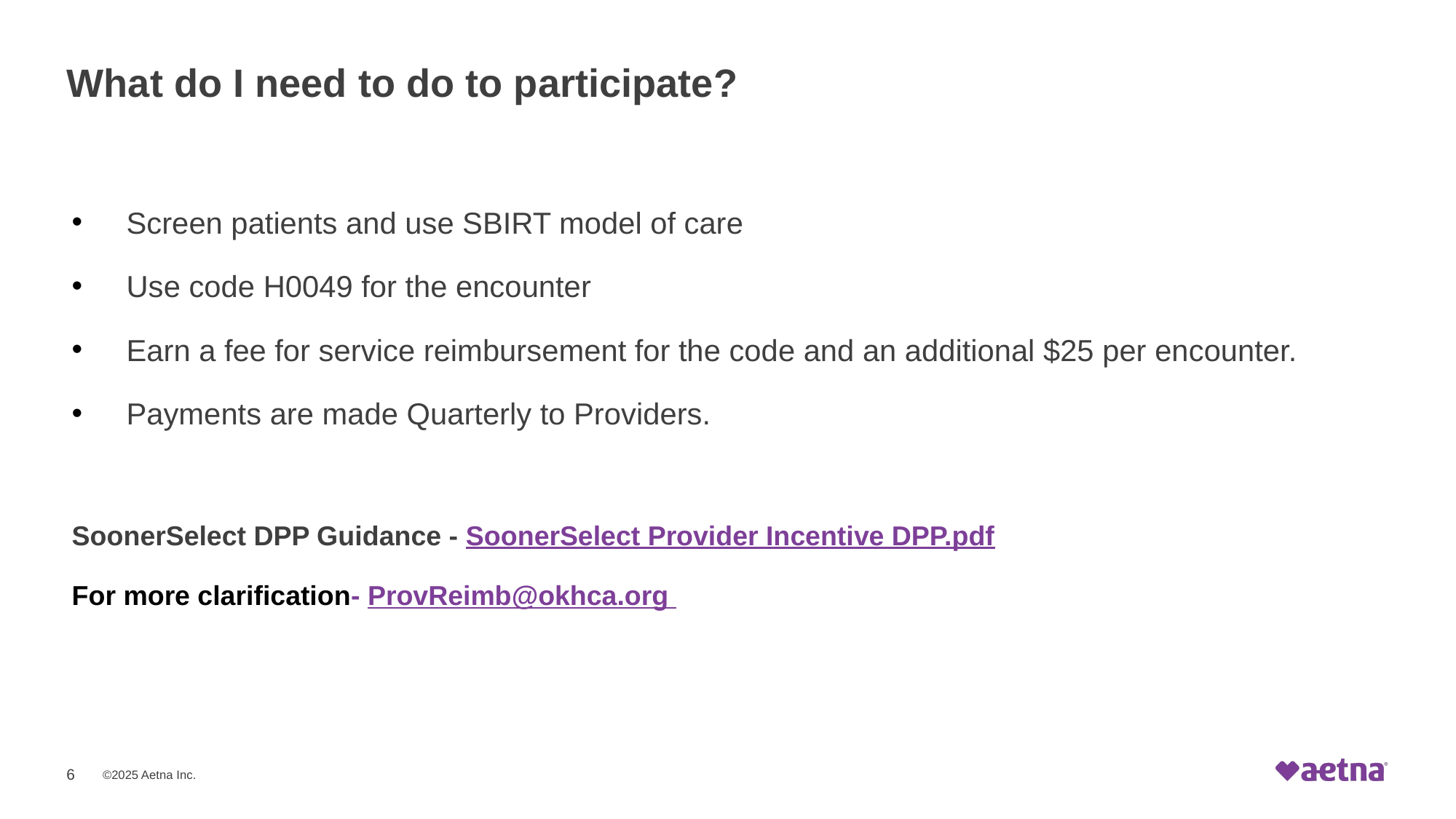

# What do I need to do to participate?
Screen patients and use SBIRT model of care
Use code H0049 for the encounter
Earn a fee for service reimbursement for the code and an additional $25 per encounter.
Payments are made Quarterly to Providers.

SoonerSelect DPP Guidance - SoonerSelect Provider Incentive DPP.pdf
For more clarification- ProvReimb@okhca.org